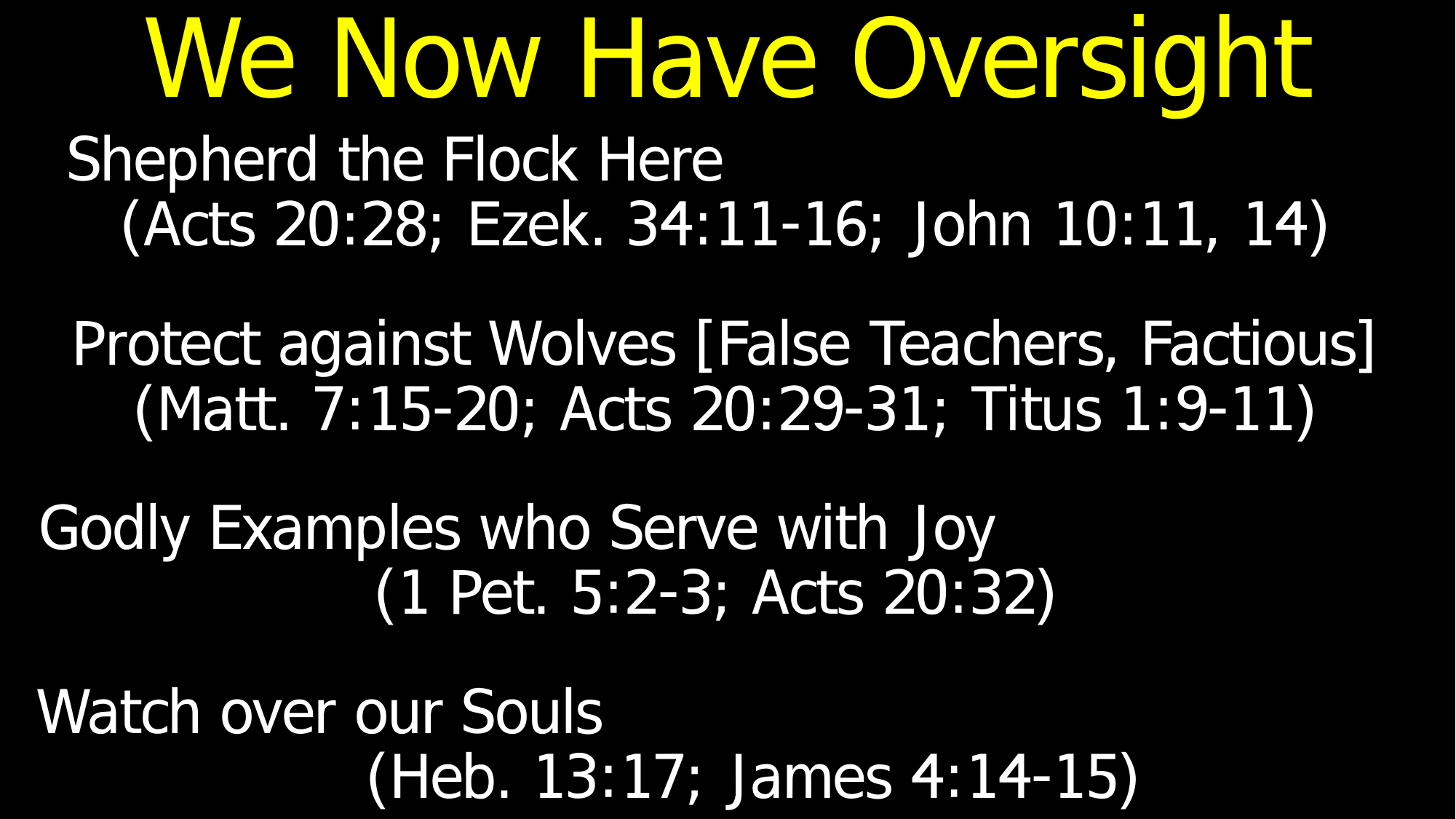

# We Now Have Oversight
Shepherd the Flock Here                                    (Acts 20:28; Ezek. 34:11-16; John 10:11, 14)

Protect against Wolves [False Teachers, Factious] (Matt. 7:15-20; Acts 20:29-31; Titus 1:9-11)

Godly Examples who Serve with Joy                       (1 Pet. 5:2-3; Acts 20:32)

Watch over our Souls                                               (Heb. 13:17; James 4:14-15)